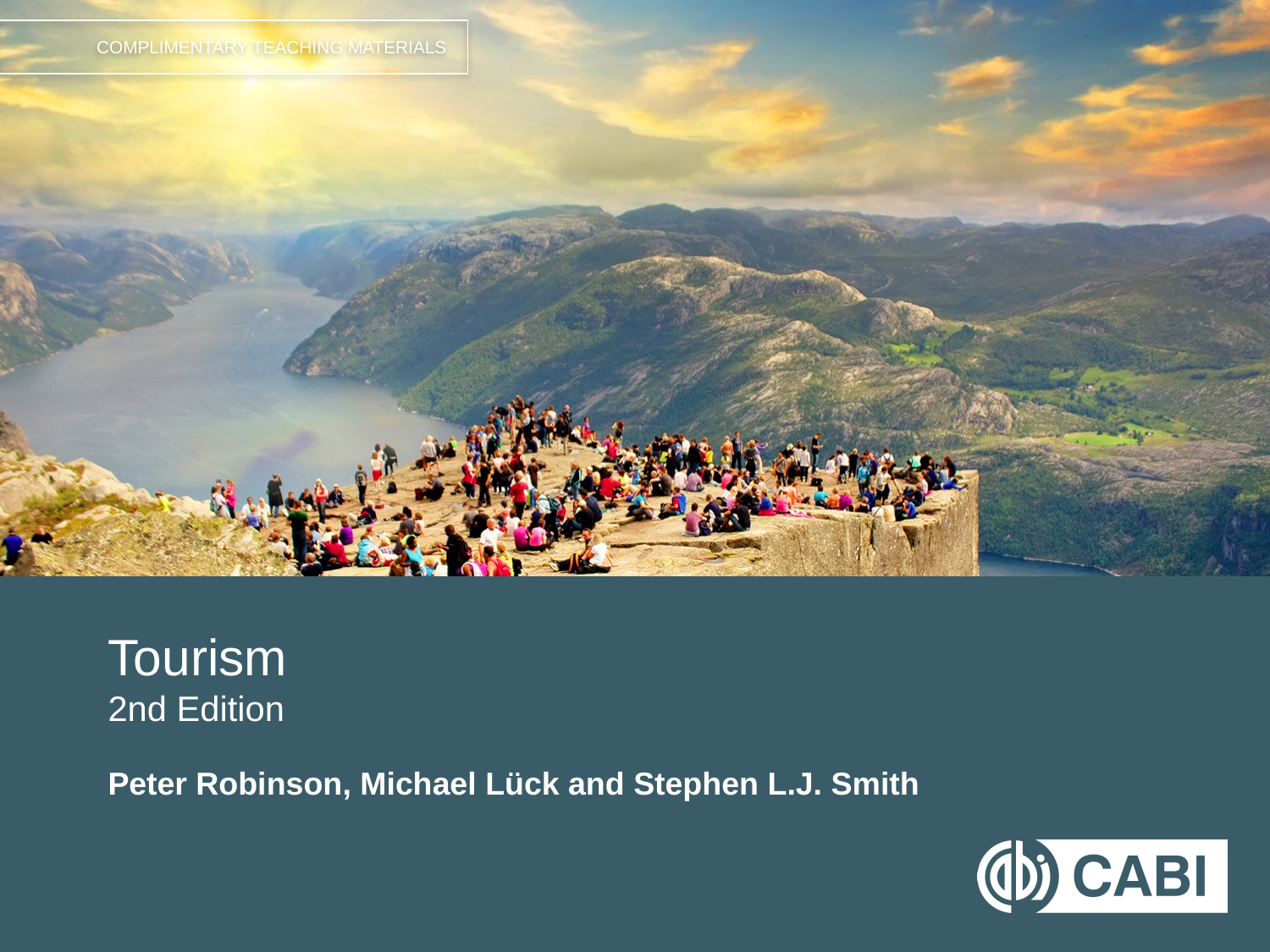

# Tourism 2nd Edition
Peter Robinson, Michael Lück and Stephen L.J. Smith